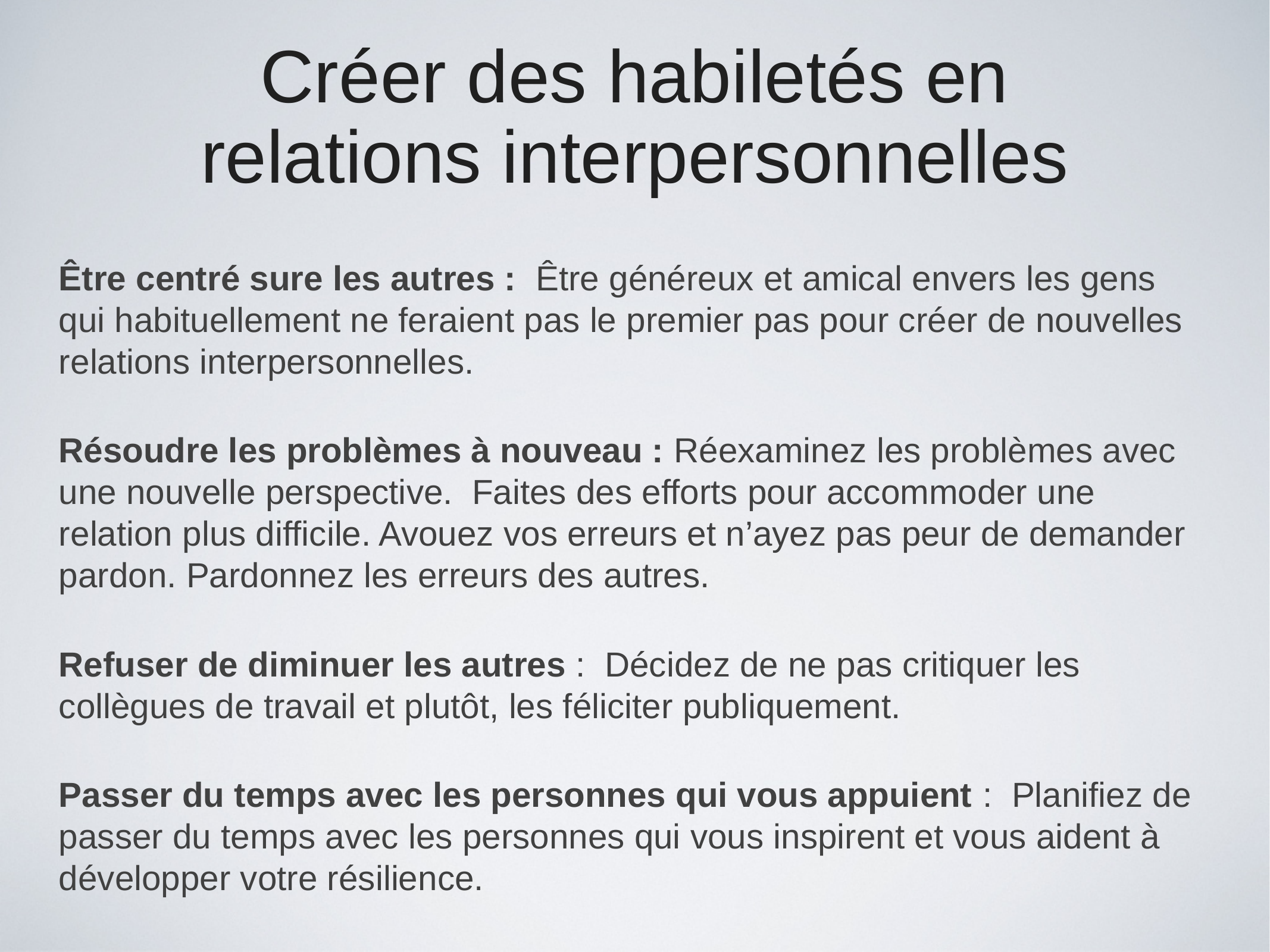

# Créer des habiletés en relations interpersonnelles
Être centré sure les autres :  Être généreux et amical envers les gens qui habituellement ne feraient pas le premier pas pour créer de nouvelles relations interpersonnelles.
Résoudre les problèmes à nouveau : Réexaminez les problèmes avec une nouvelle perspective.  Faites des efforts pour accommoder une relation plus difficile. Avouez vos erreurs et n’ayez pas peur de demander pardon. Pardonnez les erreurs des autres.
Refuser de diminuer les autres :  Décidez de ne pas critiquer les collègues de travail et plutôt, les féliciter publiquement.
Passer du temps avec les personnes qui vous appuient :  Planifiez de passer du temps avec les personnes qui vous inspirent et vous aident à développer votre résilience.